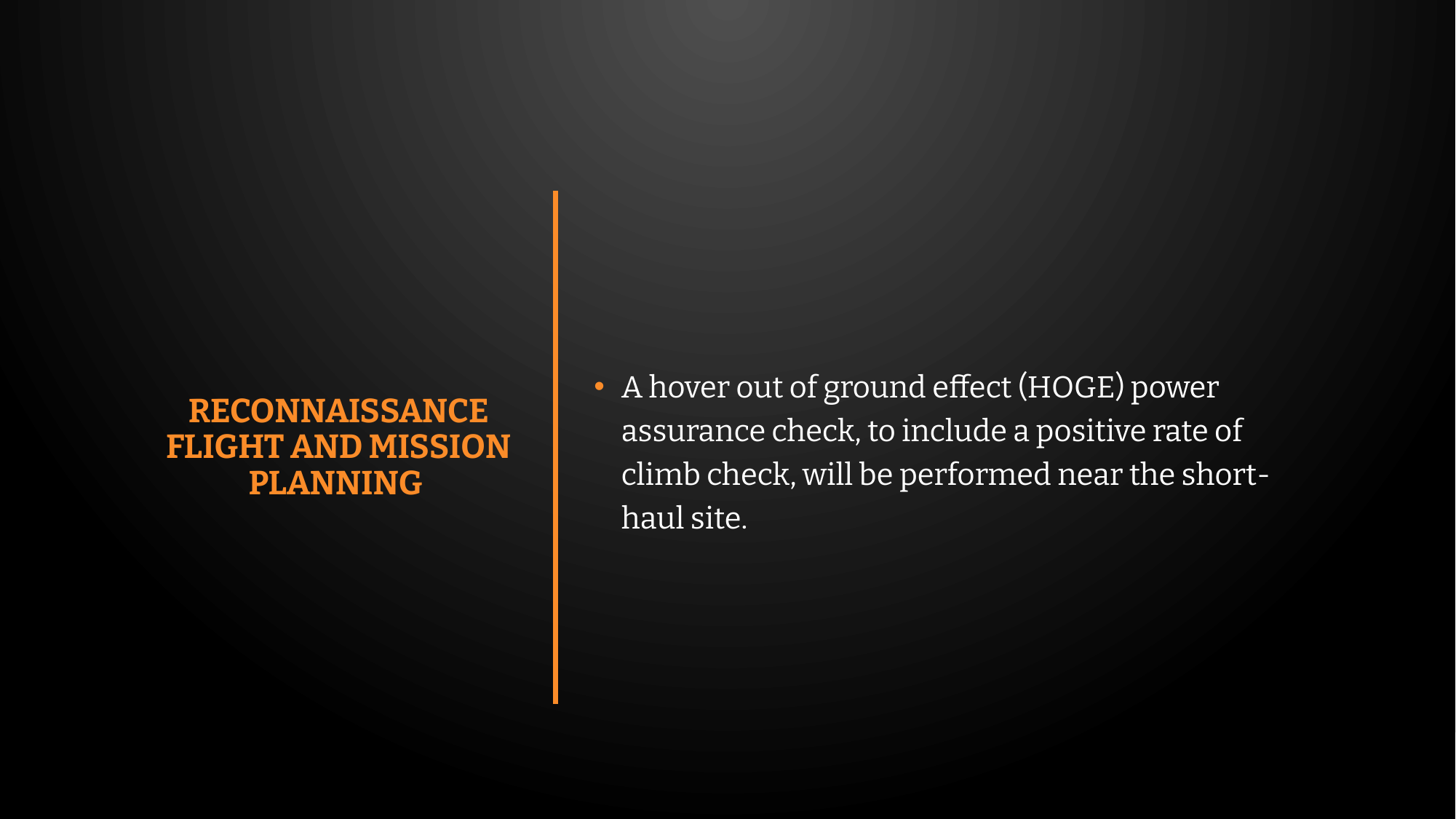

# RECONNAISSANCE FLIGHT AND MISSION PLANNING
A hover out of ground effect (HOGE) power assurance check, to include a positive rate of climb check, will be performed near the short-haul site.